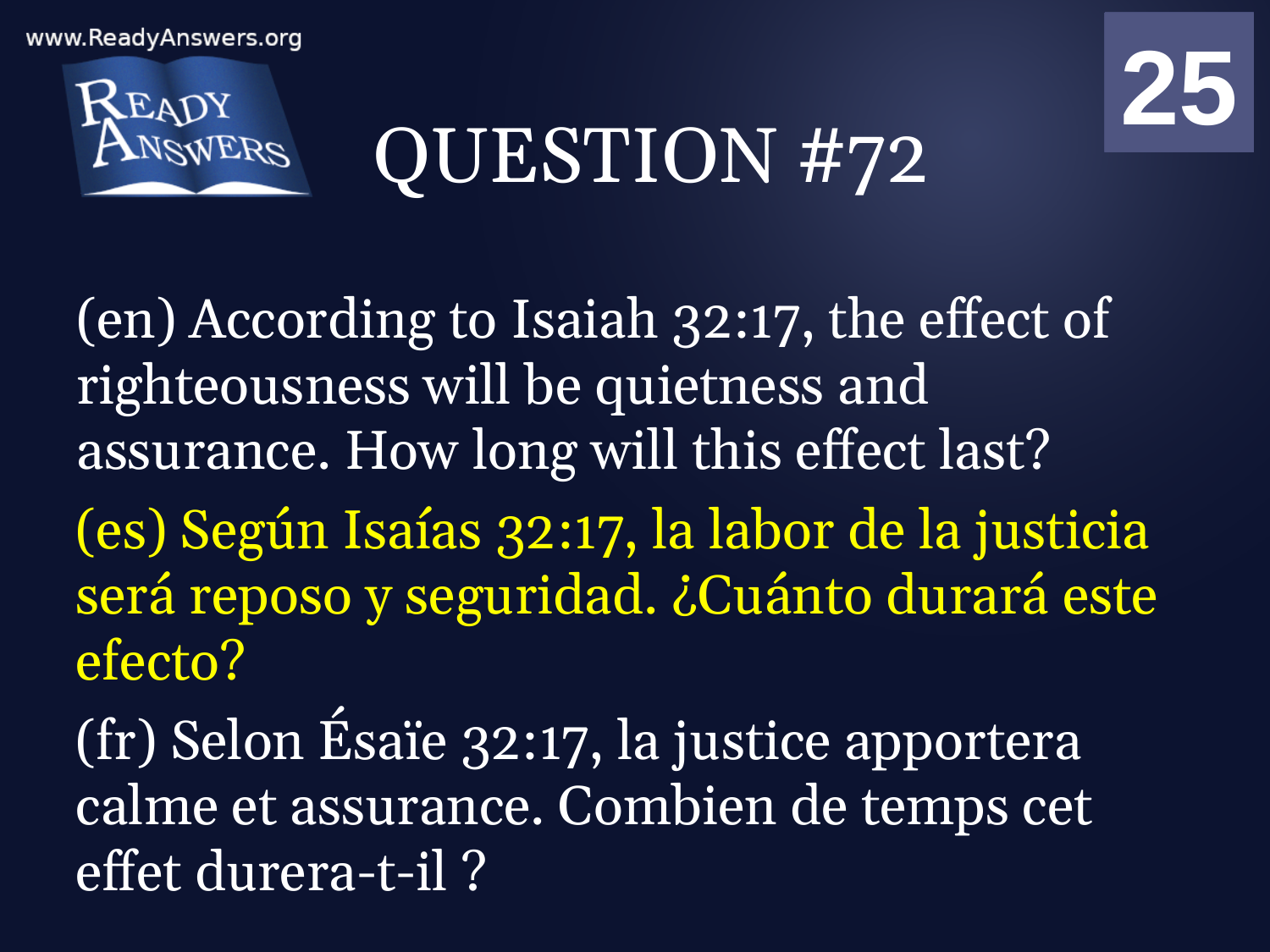

01
02
03
04
05
06
07
08
09
10
11
12
13
14
15
16
17
18
19
20
21
22
23
24
25
00
# QUESTION #72
(en) According to Isaiah 32:17, the effect of righteousness will be quietness and assurance. How long will this effect last?
(es) Según Isaías 32:17, la labor de la justicia será reposo y seguridad. ¿Cuánto durará este efecto?
(fr) Selon Ésaïe 32:17, la justice apportera calme et assurance. Combien de temps cet effet durera-t-il ?